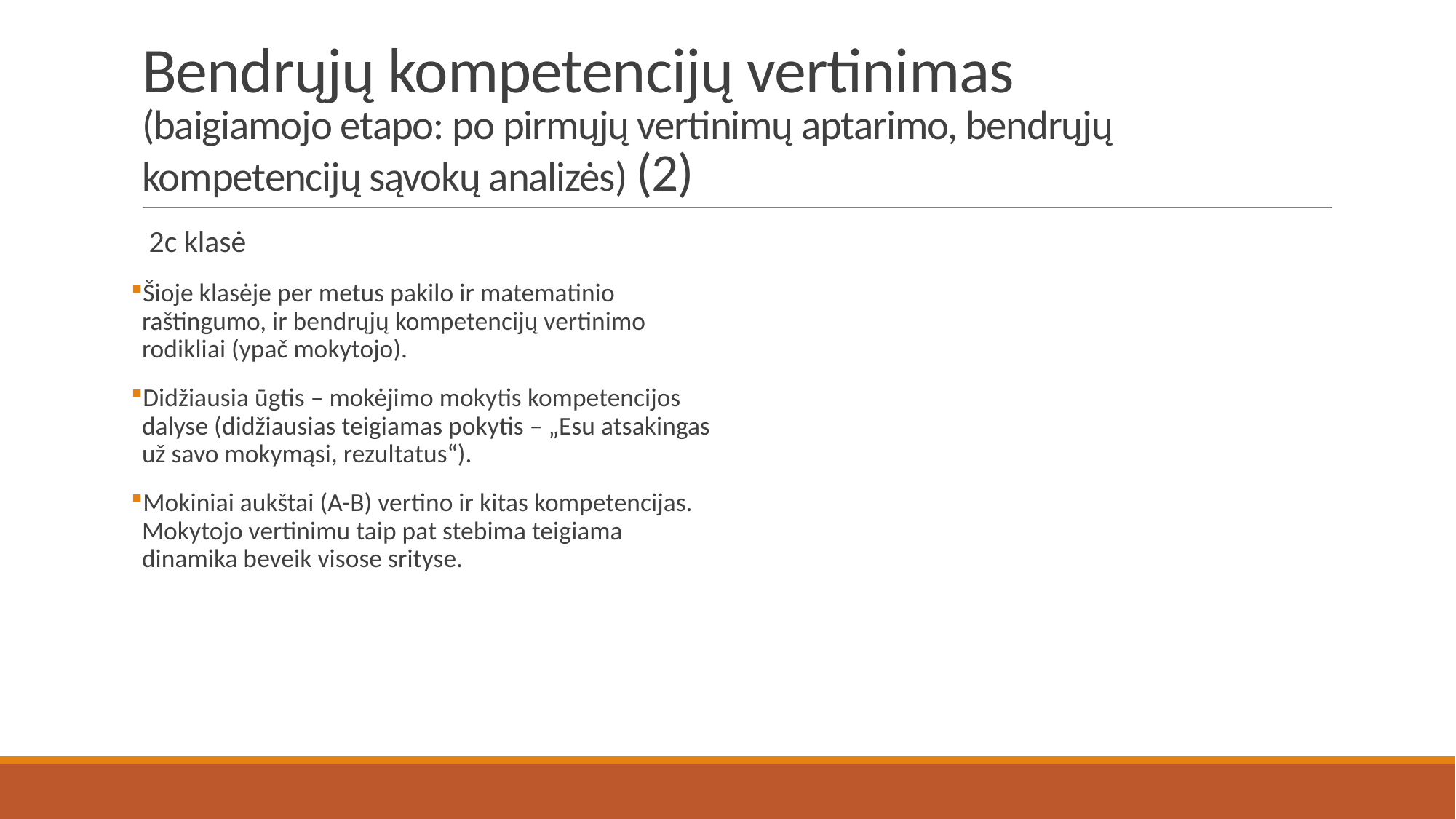

# Bendrųjų kompetencijų vertinimas (baigiamojo etapo: po pirmųjų vertinimų aptarimo, bendrųjų kompetencijų sąvokų analizės) (2)
 2c klasė
Šioje klasėje per metus pakilo ir matematinio raštingumo, ir bendrųjų kompetencijų vertinimo rodikliai (ypač mokytojo).
Didžiausia ūgtis – mokėjimo mokytis kompetencijos dalyse (didžiausias teigiamas pokytis – „Esu atsakingas už savo mokymąsi, rezultatus“).
Mokiniai aukštai (A-B) vertino ir kitas kompetencijas. Mokytojo vertinimu taip pat stebima teigiama dinamika beveik visose srityse.